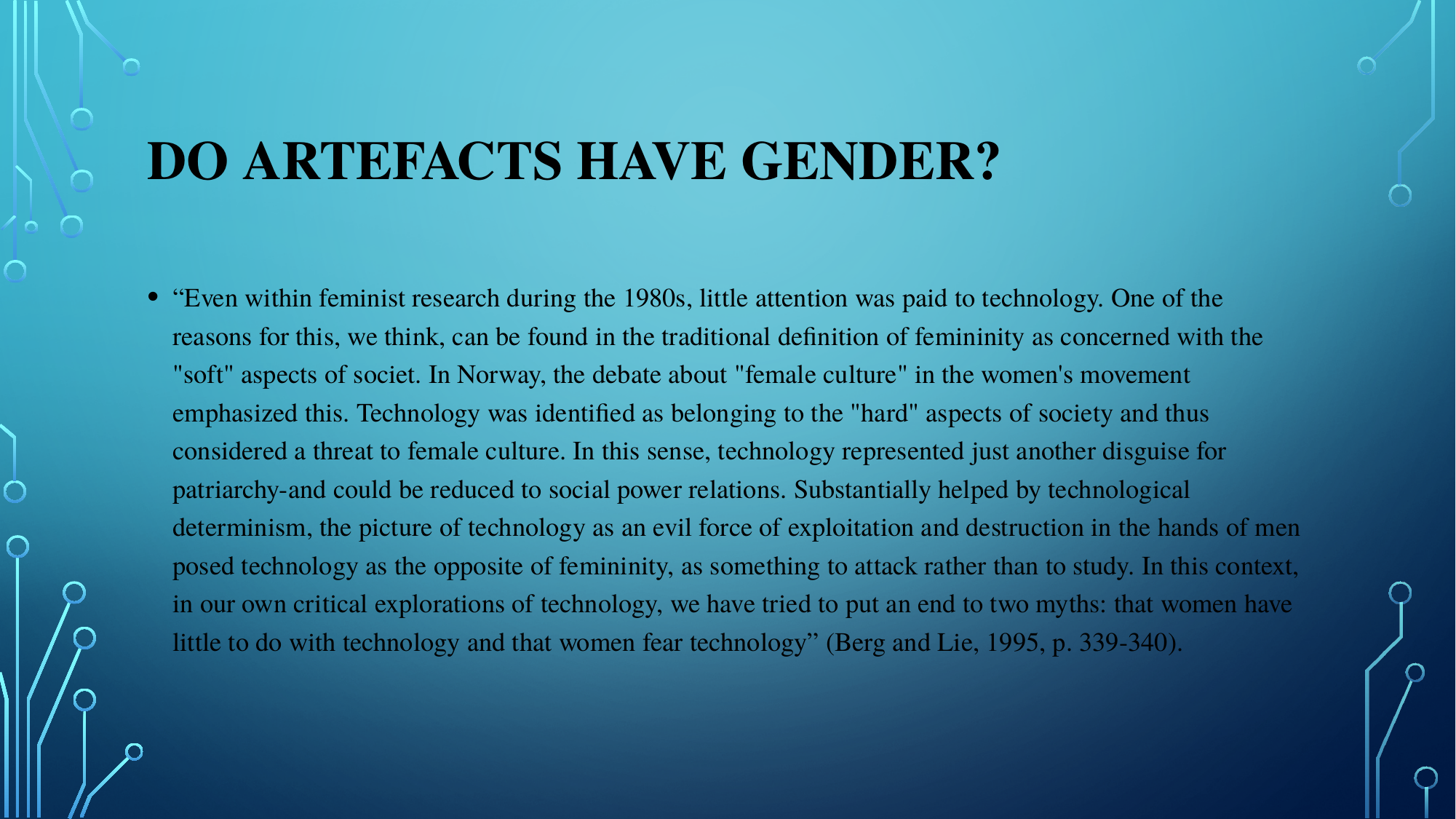

# Do artefacts have gender?
“Even within feminist research during the 1980s, little attention was paid to technology. One of the reasons for this, we think, can be found in the traditional definition of femininity as concerned with the "soft" aspects of societ. In Norway, the debate about "female culture" in the women's movement emphasized this. Technology was identified as belonging to the "hard" aspects of society and thus considered a threat to female culture. In this sense, technology represented just another disguise for patriarchy-and could be reduced to social power relations. Substantially helped by technological determinism, the picture of technology as an evil force of exploitation and destruction in the hands of men posed technology as the opposite of femininity, as something to attack rather than to study. In this context, in our own critical explorations of technology, we have tried to put an end to two myths: that women have little to do with technology and that women fear technology” (Berg and Lie, 1995, p. 339-340).